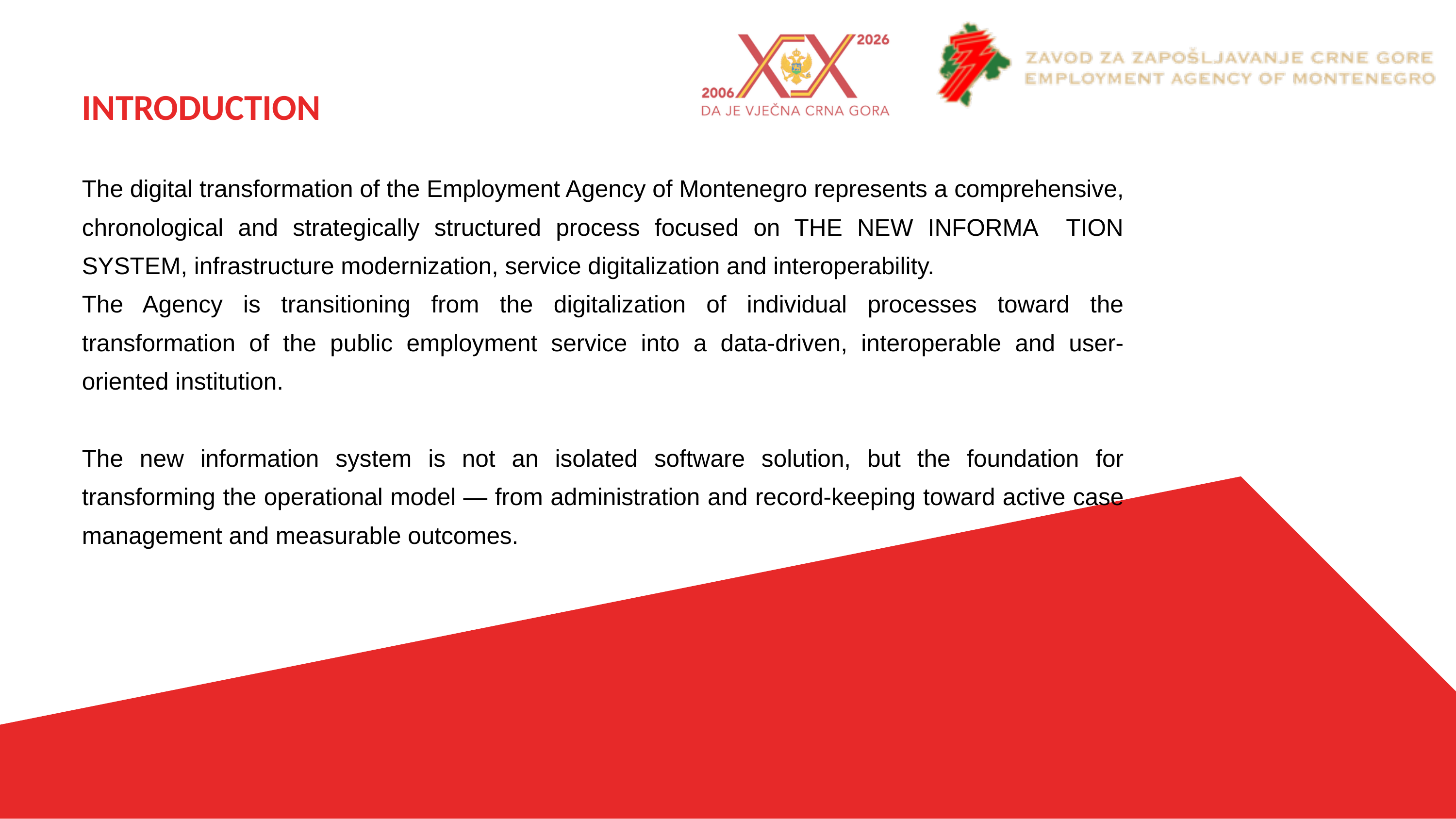

INTRODUCTION
The digital transformation of the Employment Agency of Montenegro represents a comprehensive, chronological and strategically structured process focused on THE NEW INFORMA  TION SYSTEM, infrastructure modernization, service digitalization and interoperability.
The Agency is transitioning from the digitalization of individual processes toward the transformation of the public employment service into a data-driven, interoperable and user-oriented institution.

The new information system is not an isolated software solution, but the foundation for transforming the operational model — from administration and record-keeping toward active case management and measurable outcomes.